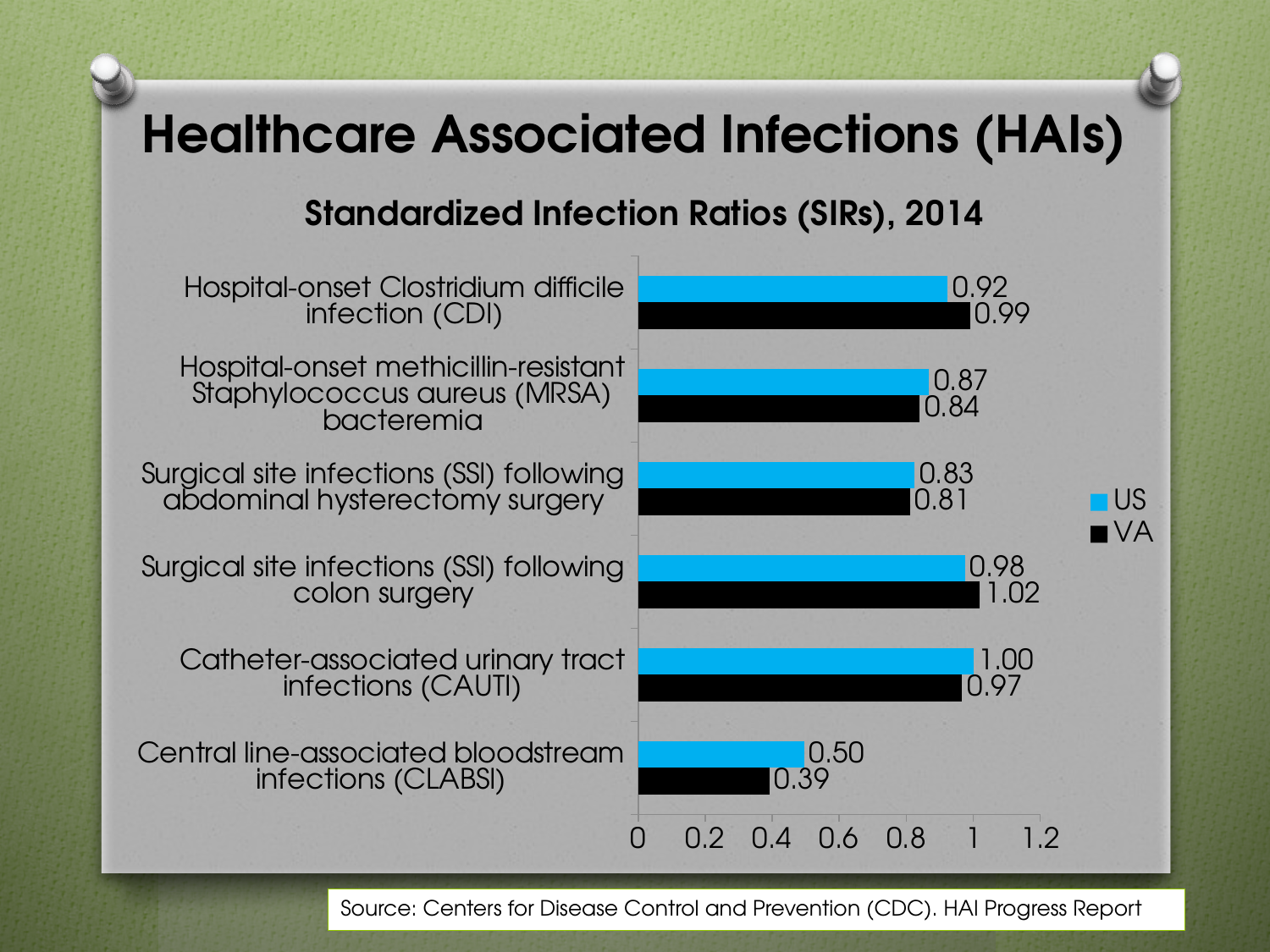

Healthcare Associated Infections (HAIs)

### Chart: Standardized Infection Ratios (SIRs), 2014

| Category | VA | US |
|---|---|---|
| Central line-associated bloodstream infections (CLABSI) | 0.391 | 0.495 |
| Catheter-associated urinary tract infections (CAUTI) | 0.967 | 1.0 |
| Surgical site infections (SSI) following colon surgery | 1.02 | 0.976 |
| Surgical site infections (SSI) following abdominal hysterectomy surgery | 0.811 | 0.825 |
| Hospital-onset methicillin-resistant Staphylococcus aureus (MRSA) bacteremia | 0.84 | 0.868 |
| Hospital-onset Clostridium difficile infection (CDI) | 0.991 | 0.924 |
Source: Centers for Disease Control and Prevention (CDC). HAI Progress Report